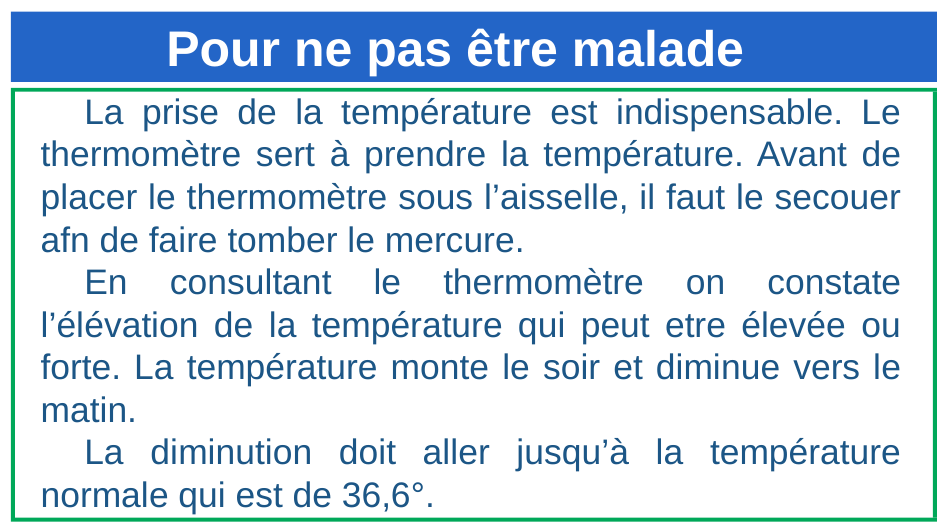

Pour ne pas être malade
La prise de la température est indispensable. Le thermomètre sert à prendre la température. Avant de placer le thermomètre sous l’aisselle, il faut le secouer afn de faire tomber le mercure.
En consultant le thermomètre on constate l’élévation de la température qui peut etre élevée ou forte. La température monte le soir et diminue vers le matin.
La diminution doit aller jusqu’à la température normale qui est de 36,6°.